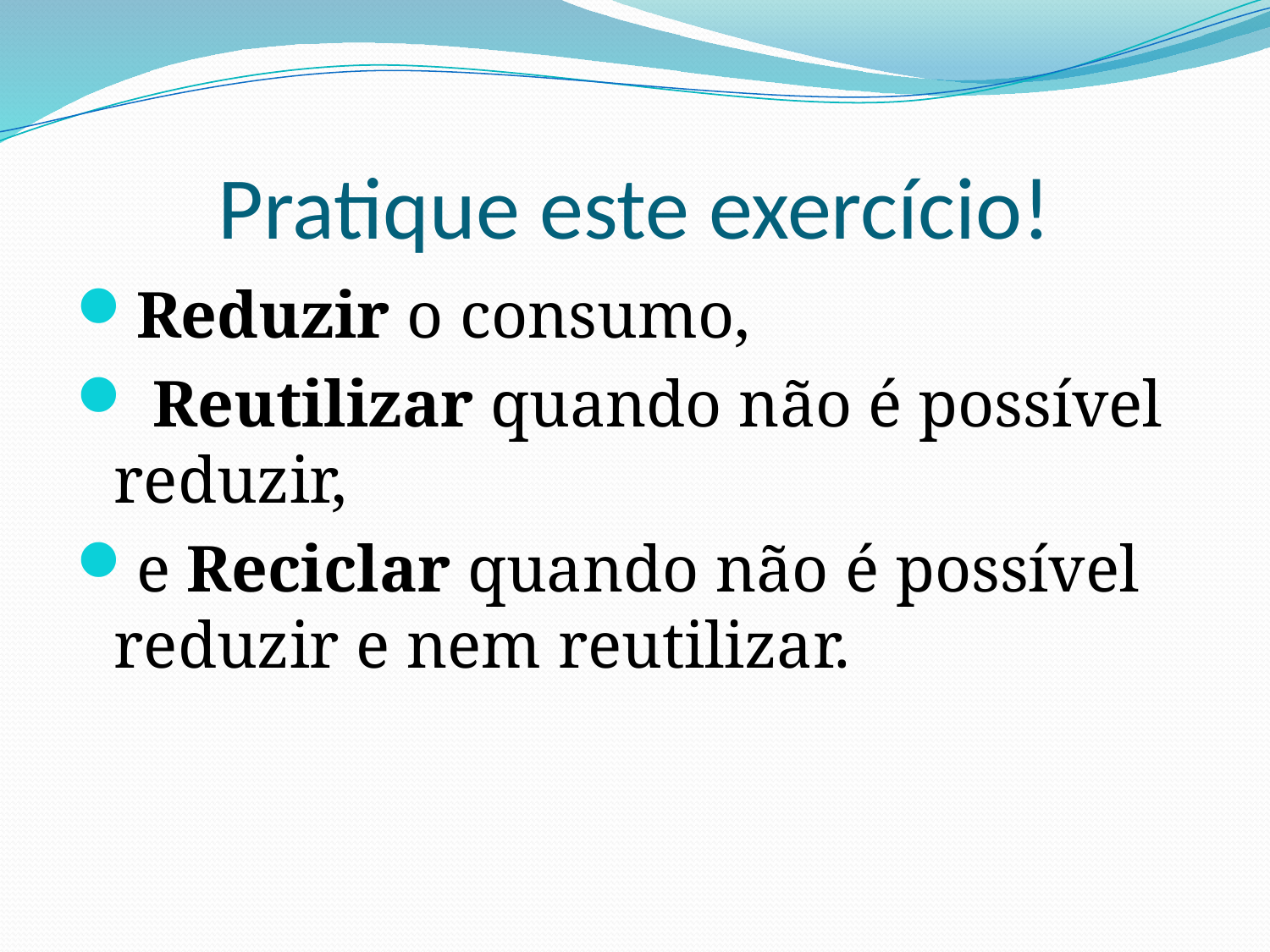

# Pratique este exercício!
Reduzir o consumo,
 Reutilizar quando não é possível reduzir,
e Reciclar quando não é possível reduzir e nem reutilizar.